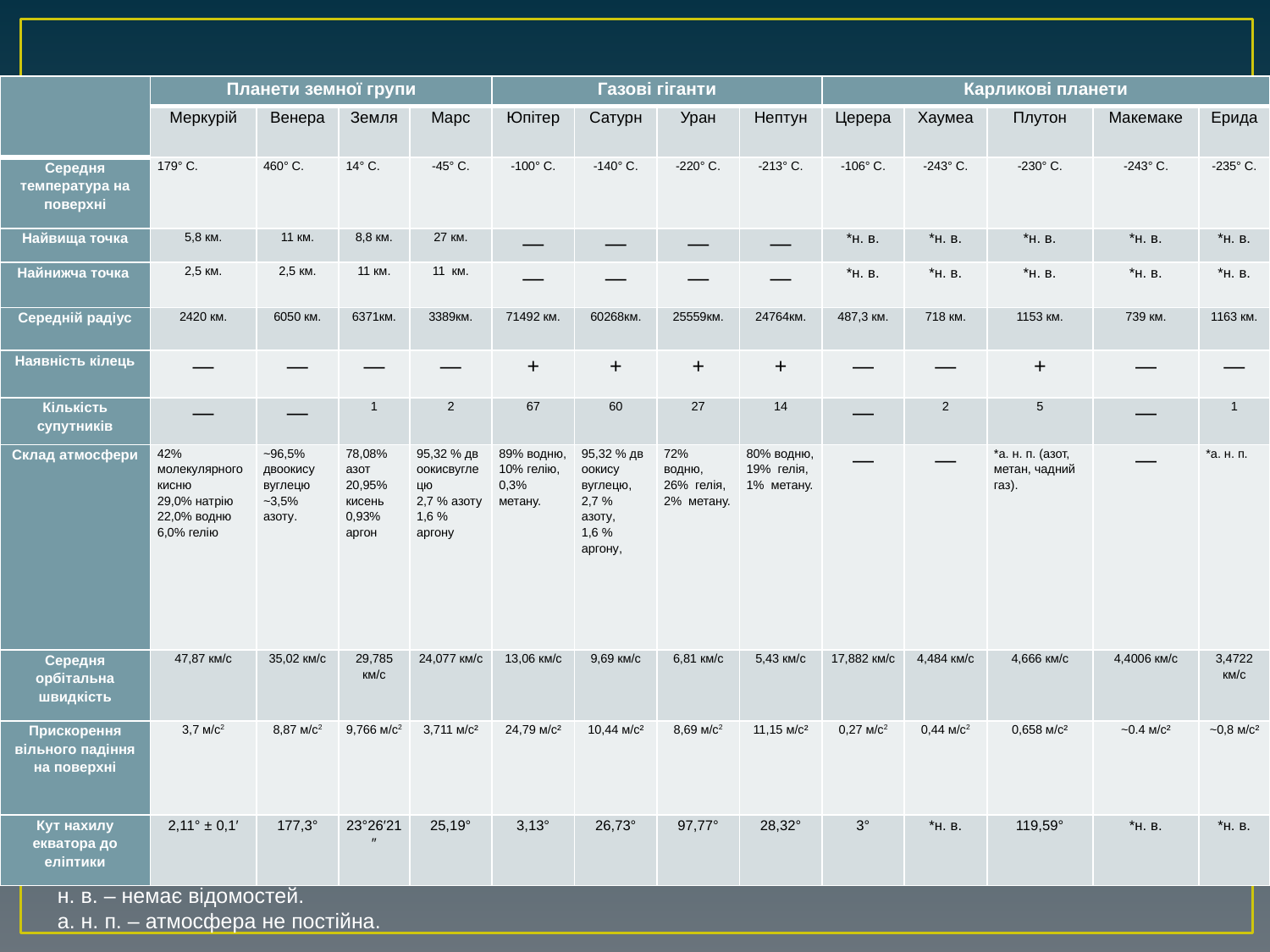

# Порівняльна характеристика планет Сонячної системи
|  | Планети земної групи |  |  |  | Газові гіганти |  |  |  | Карликові планети |  |  |  |  |
| --- | --- | --- | --- | --- | --- | --- | --- | --- | --- | --- | --- | --- | --- |
|  | Меркурій | Венера | Земля | Марс | Юпітер | Сатурн | Уран | Нептун | Церера | Хаумеа | Плутон | Макемаке | Ерида |
| Середня температура на поверхні | 179° C. | 460° C. | 14° C. | -45° C. | -100° C. | -140° C. | -220° C. | -213° C. | -106° C. | -243° C. | -230° C. | -243° C. | -235° C. |
| Найвища точка | 5,8 км. | 11 км. | 8,8 км. | 27 км. | — | — | — | — | \*н. в. | \*н. в. | \*н. в. | \*н. в. | \*н. в. |
| Найнижча точка | 2,5 км. | 2,5 км. | 11 км. | 11 км. | — | — | — | — | \*н. в. | \*н. в. | \*н. в. | \*н. в. | \*н. в. |
| Середній радіус | 2420 км. | 6050 км. | 6371км. | 3389км. | 71492 км. | 60268км. | 25559км. | 24764км. | 487,3 км. | 718 км. | 1153 км. | 739 км. | 1163 км. |
| Наявність кілець | — | — | — | — | + | + | + | + | — | — | + | — | — |
| Кількість супутників | — | — | 1 | 2 | 67 | 60 | 27 | 14 | — | 2 | 5 | — | 1 |
| Склад атмосфери | 42% молекулярного кисню 29,0% натрію 22,0% водню 6,0% гелію | ~96,5% двоокису вуглецю ~3,5% азоту. | 78,08% азот 20,95% кисень 0,93% аргон | 95,32 % двоокисвуглецю 2,7 % азоту 1,6 % аргону | 89% водню, 10% гелію, 0,3% метану. | 95,32 % двоокису вуглецю, 2,7 % азоту, 1,6 % аргону, | 72%  водню, 26%  гелія, 2%  метану. | 80% водню, 19%  гелія, 1%  метану. | — | — | \*а. н. п. (азот, метан, чадний газ). | — | \*а. н. п. |
| Середня орбітальна швидкість | 47,87 км/с | 35,02 км/с | 29,785 км/с | 24,077 км/с | 13,06 км/с | 9,69 км/с | 6,81 км/с | 5,43 км/с | 17,882 км/с | 4,484 км/с | 4,666 км/с | 4,4006 км/с | 3,4722 км/с |
| Прискорення вільного падіння на поверхні | 3,7 м/с2 | 8,87 м/с2 | 9,766 м/с2 | 3,711 м/с² | 24,79 м/с² | 10,44 м/с² | 8,69 м/с2 | 11,15 м/с² | 0,27 м/с2 | 0,44 м/с2 | 0,658 м/с² | ~0.4 м/с² | ~0,8 м/с² |
| Кут нахилу екватора до еліптики | 2,11° ± 0,1′ | 177,3° | 23°26′21″ | 25,19° | 3,13° | 26,73° | 97,77° | 28,32° | 3° | \*н. в. | 119,59° | \*н. в. | \*н. в. |
н. в. – немає відомостей.
а. н. п. – атмосфера не постійна.